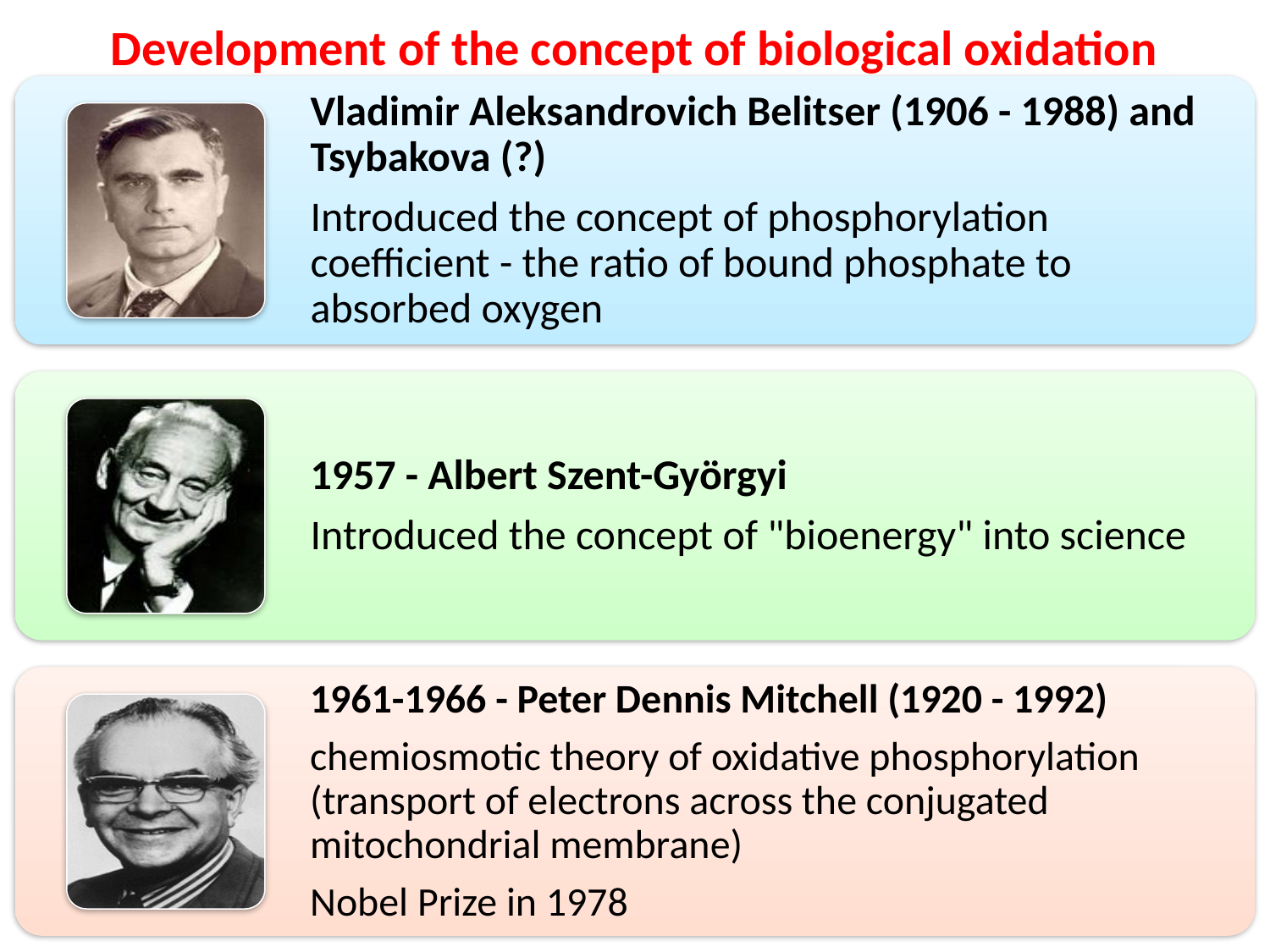

# Development of the concept of biological oxidation
Vladimir Aleksandrovich Belitser (1906 - 1988) and Tsybakova (?)
Introduced the concept of phosphorylation coefficient - the ratio of bound phosphate to absorbed oxygen
1957 - Albert Szent-Györgyi
Introduced the concept of "bioenergy" into science
1961-1966 - Peter Dennis Mitchell (1920 - 1992)
chemiosmotic theory of oxidative phosphorylation (transport of electrons across the conjugated mitochondrial membrane)
Nobel Prize in 1978